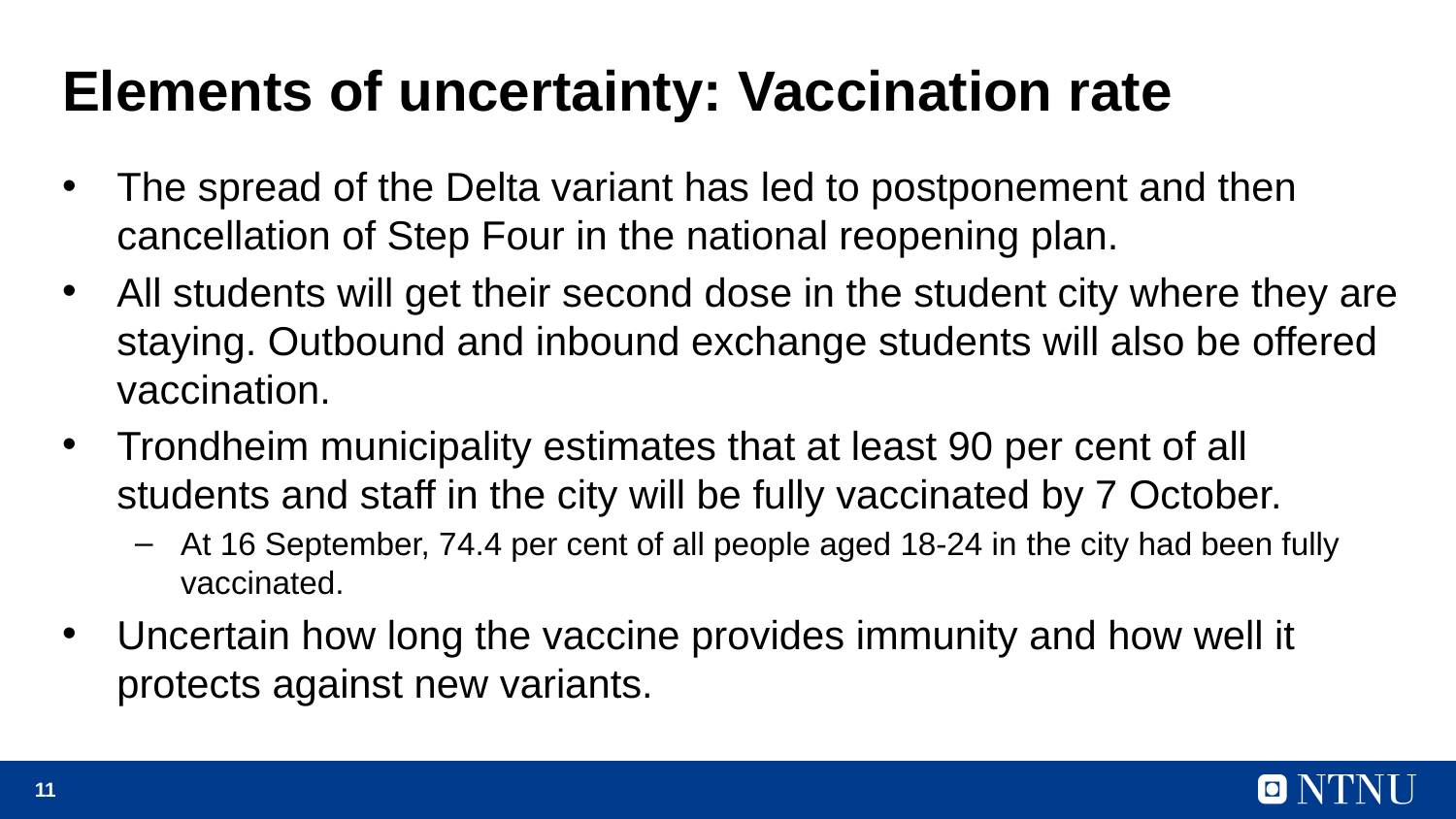

# Elements of uncertainty: Vaccination rate
The spread of the Delta variant has led to postponement and then cancellation of Step Four in the national reopening plan.
All students will get their second dose in the student city where they are staying. Outbound and inbound exchange students will also be offered vaccination.
Trondheim municipality estimates that at least 90 per cent of all students and staff in the city will be fully vaccinated by 7 October.
At 16 September, 74.4 per cent of all people aged 18-24 in the city had been fully vaccinated.
Uncertain how long the vaccine provides immunity and how well it protects against new variants.